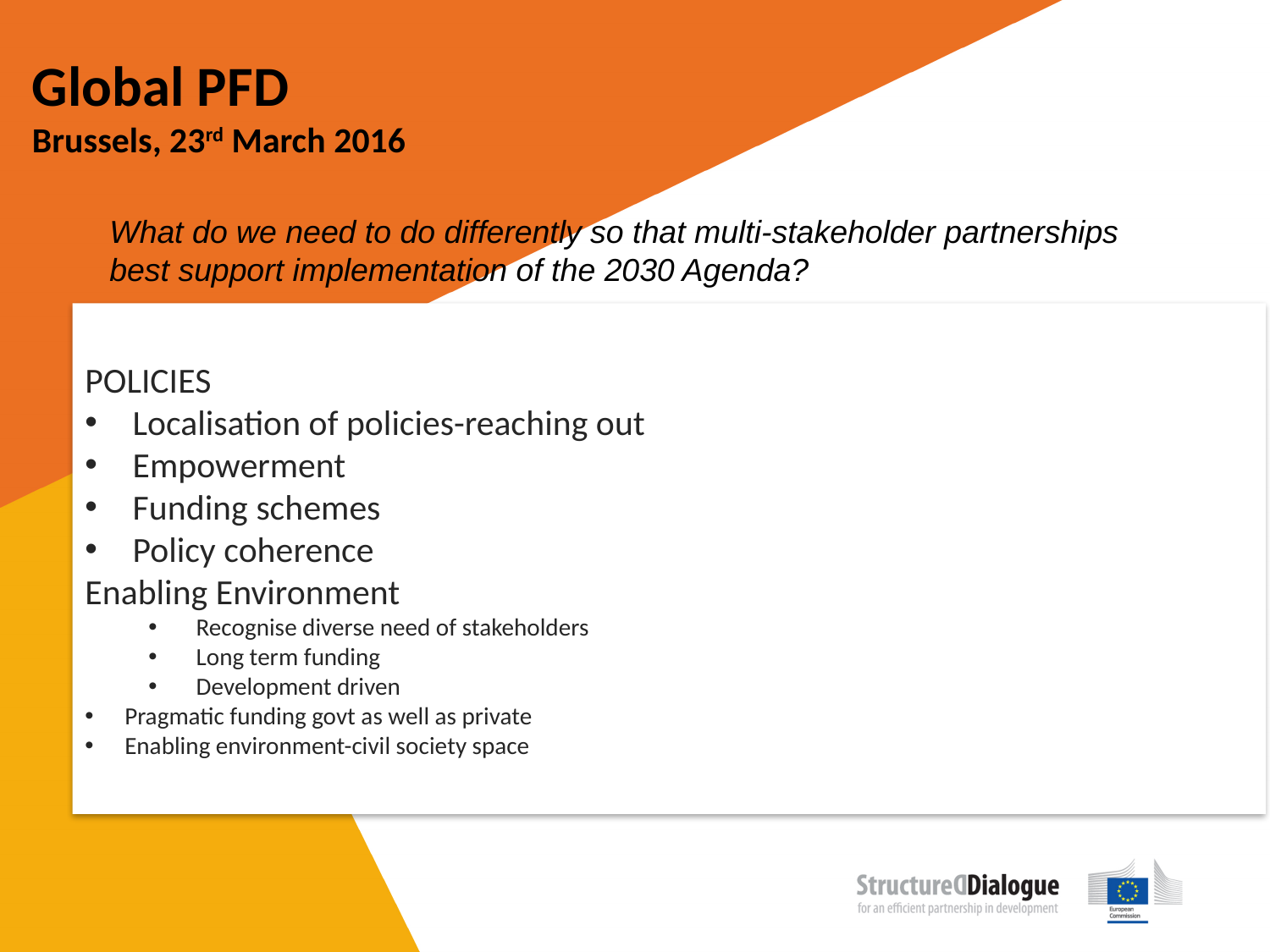

Global PFD
Brussels, 23rd March 2016

What do we need to do differently so that multi-stakeholder partnerships best support implementation of the 2030 Agenda?
POLICIES
Localisation of policies-reaching out
Empowerment
Funding schemes
Policy coherence
Enabling Environment
Recognise diverse need of stakeholders
Long term funding
Development driven
Pragmatic funding govt as well as private
Enabling environment-civil society space